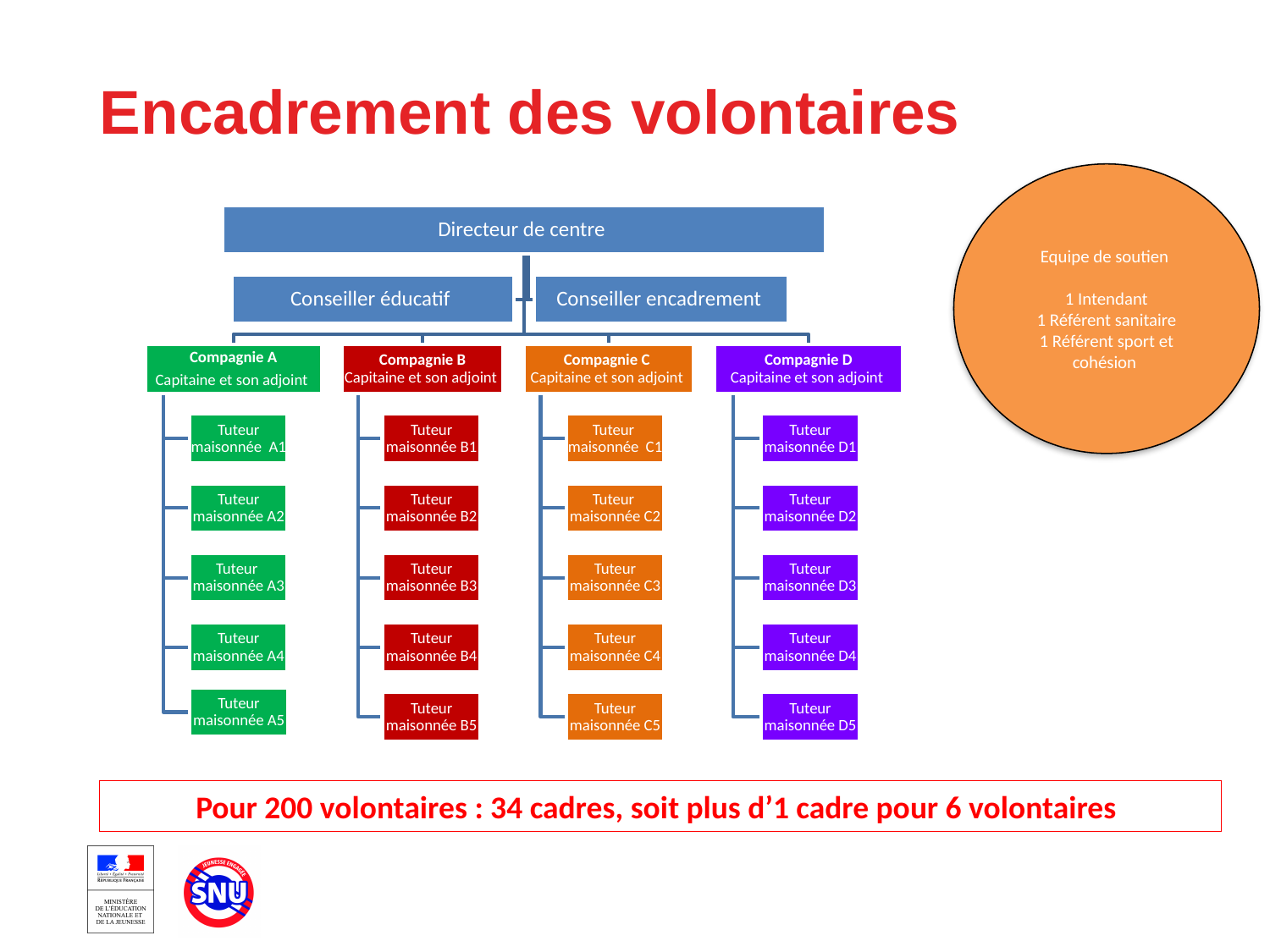

Encadrement des volontaires
Equipe de soutien

1 Intendant
1 Référent sanitaire
1 Référent sport et cohésion
Directeur de centre

Conseiller éducatif
Conseiller encadrement
Compagnie A
Capitaine et son adjoint
Compagnie B
Capitaine et son adjoint
Compagnie C
Capitaine et son adjoint
Compagnie D
Capitaine et son adjoint

Tuteur maisonnée  A1
Tuteur maisonnée B1
Tuteur  maisonnée  C1
Tuteur maisonnée D1
Tuteur maisonnée A2
Tuteur maisonnée B2
Tuteur  maisonnée C2
Tuteur maisonnée D2
Tuteur  maisonnée A3
Tuteur maisonnée B3
Tuteur maisonnée C3
Tuteur maisonnée D3
Tuteur maisonnée A4
Tuteur maisonnée B4
Tuteur maisonnée C4
Tuteur maisonnée D4
Tuteur maisonnée A5
Tuteur maisonnée B5
Tuteur maisonnée C5
Tuteur maisonnée D5
Pour 200 volontaires : 34 cadres, soit plus d’1 cadre pour 6 volontaires